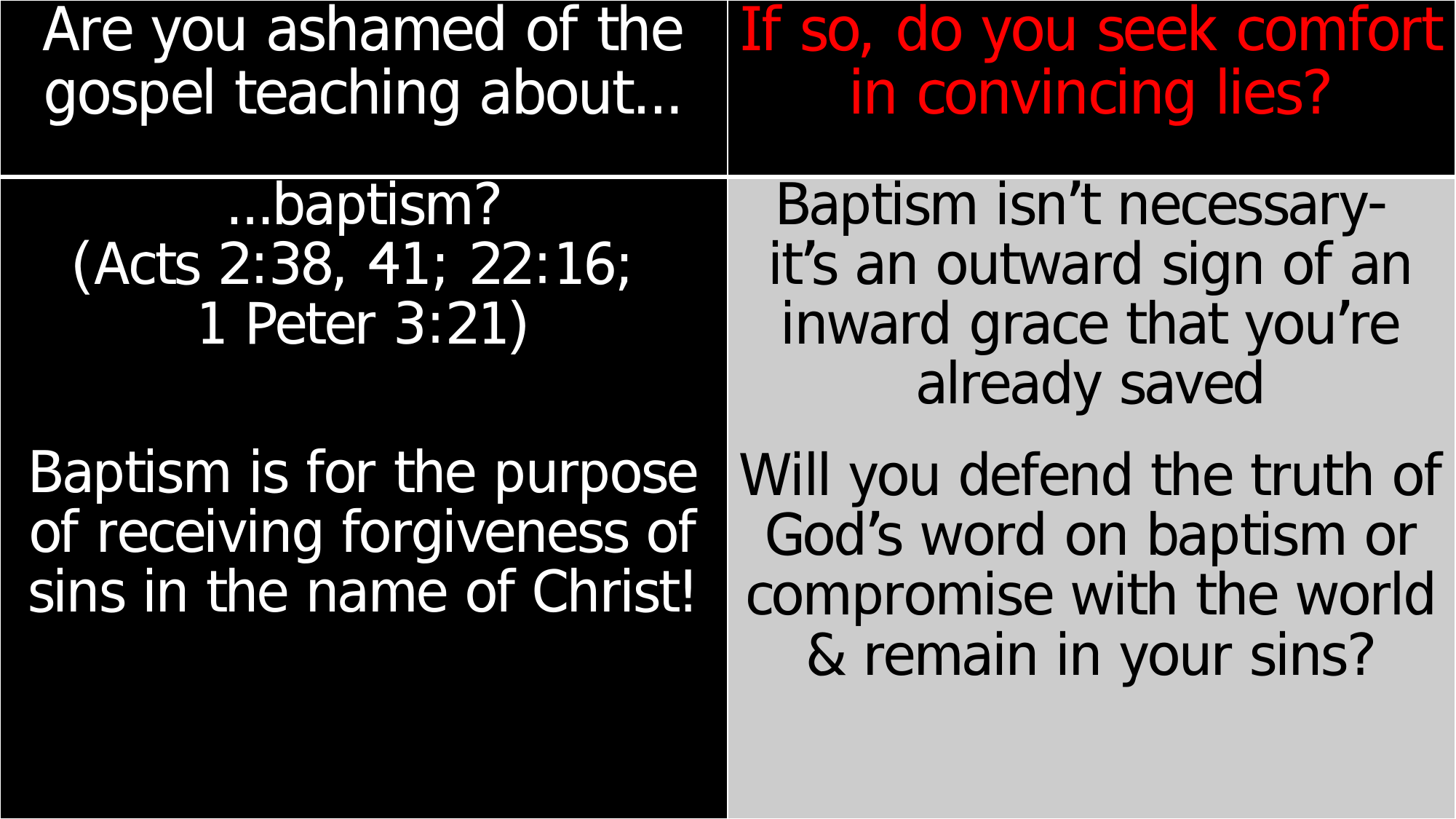

| Are you ashamed of the gospel teaching about… | If so, do you seek comfort in convincing lies? |
| --- | --- |
| …baptism? (Acts 2:38, 41; 22:16; 1 Peter 3:21) Baptism is for the purpose of receiving forgiveness of sins in the name of Christ! | Baptism isn’t necessary- it’s an outward sign of an inward grace that you’re already saved Will you defend the truth of God’s word on baptism or compromise with the world & remain in your sins? |